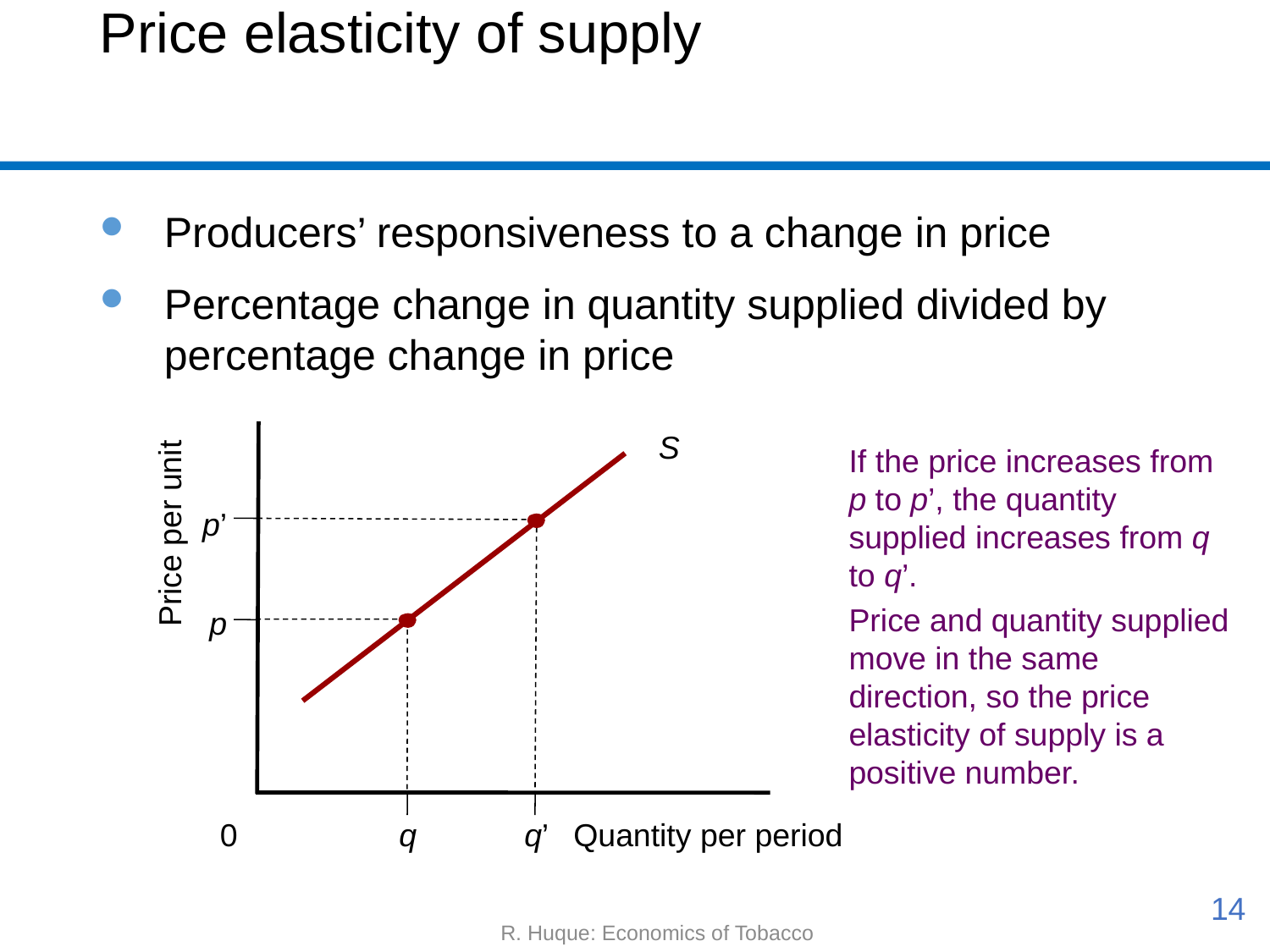

# Price elasticity of supply
Producers’ responsiveness to a change in price
Percentage change in quantity supplied divided by percentage change in price
S
p’
Price per unit
p

0
q
q’
Quantity per period
If the price increases from p to p’, the quantity supplied increases from q to q’.
Price and quantity supplied move in the same direction, so the price elasticity of supply is a positive number.
14
R. Huque: Economics of Tobacco